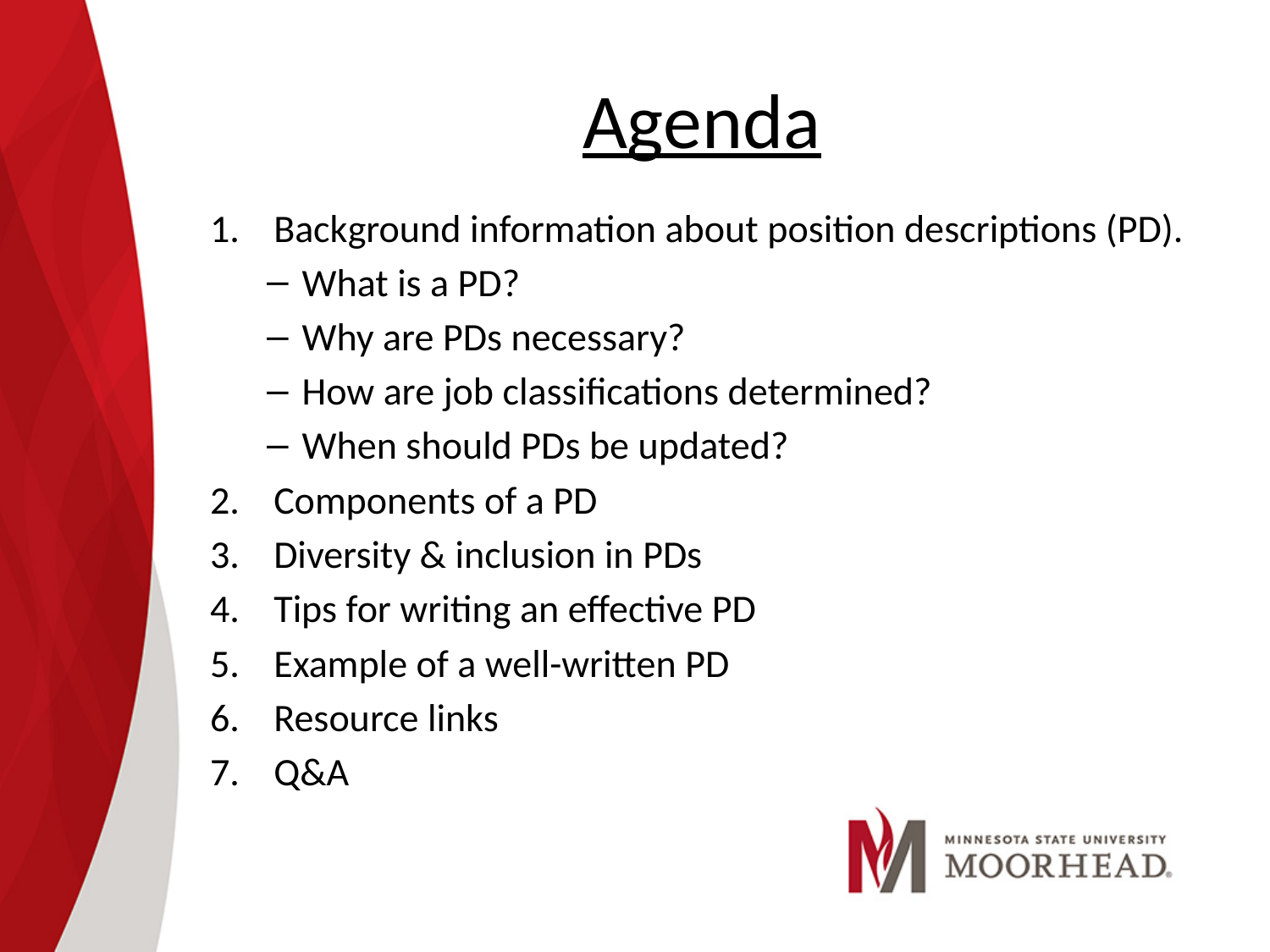

# Agenda
Background information about position descriptions (PD).
What is a PD?
Why are PDs necessary?
How are job classifications determined?
When should PDs be updated?
Components of a PD
Diversity & inclusion in PDs
Tips for writing an effective PD
Example of a well-written PD
Resource links
Q&A